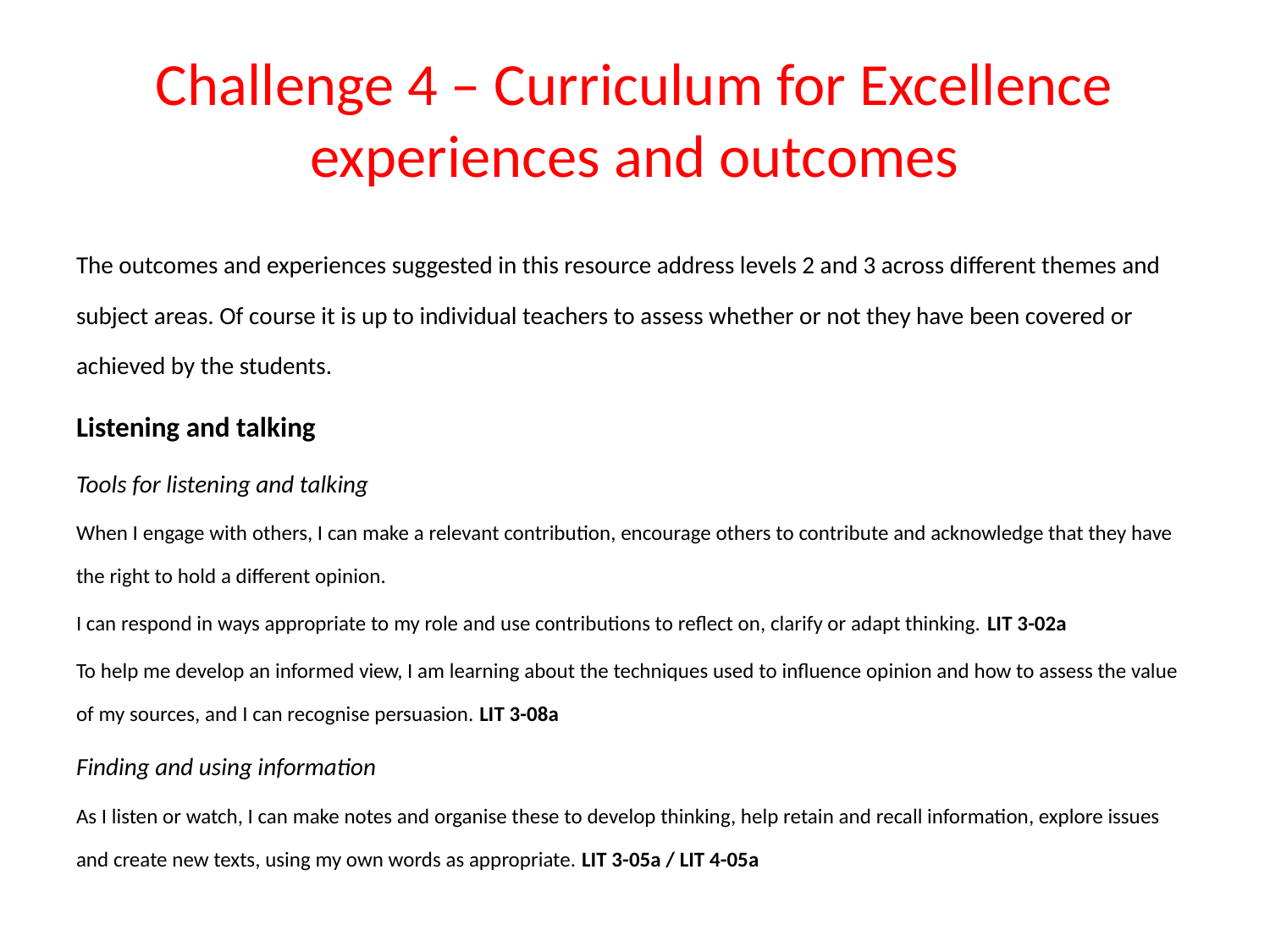

# Challenge 4 – Curriculum for Excellence experiences and outcomes
The outcomes and experiences suggested in this resource address levels 2 and 3 across different themes and subject areas. Of course it is up to individual teachers to assess whether or not they have been covered or achieved by the students.
Listening and talking
Tools for listening and talking
When I engage with others, I can make a relevant contribution, encourage others to contribute and acknowledge that they have the right to hold a different opinion.
I can respond in ways appropriate to my role and use contributions to reflect on, clarify or adapt thinking. LIT 3-02a
To help me develop an informed view, I am learning about the techniques used to influence opinion and how to assess the value of my sources, and I can recognise persuasion. LIT 3-08a
Finding and using information
As I listen or watch, I can make notes and organise these to develop thinking, help retain and recall information, explore issues and create new texts, using my own words as appropriate. LIT 3-05a / LIT 4-05a